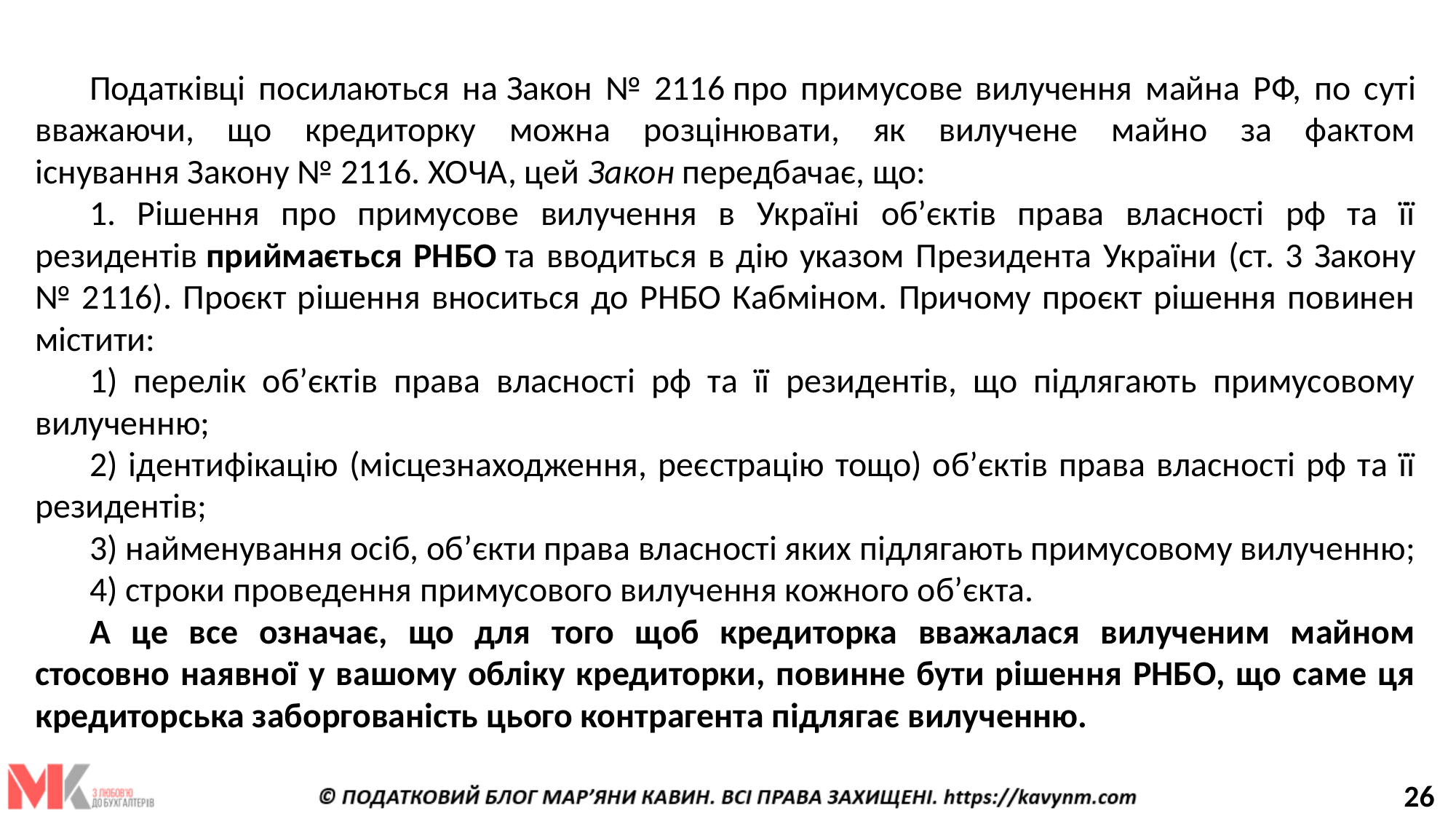

Податківці посилаються на Закон № 2116 про примусове вилучення майна РФ, по суті вважаючи, що кредиторку можна розцінювати, як вилучене майно за фактом існування Закону № 2116. ХОЧА, цей Закон передбачає, що:
1. Рішення про примусове вилучення в Україні об’єктів права власності рф та її резидентів приймається РНБО та вводиться в дію указом Президента України (ст. 3 Закону № 2116). Проєкт рішення вноситься до РНБО Кабміном. Причому проєкт рішення повинен містити:
1) перелік об’єктів права власності рф та її резидентів, що підлягають примусовому вилученню;
2) ідентифікацію (місцезнаходження, реєстрацію тощо) об’єктів права власності рф та її резидентів;
3) найменування осіб, об’єкти права власності яких підлягають примусовому вилученню;
4) строки проведення примусового вилучення кожного об’єкта.
А це все означає, що для того щоб кредиторка вважалася вилученим майном стосовно наявної у вашому обліку кредиторки, повинне бути рішення РНБО, що саме ця кредиторська заборгованість цього контрагента підлягає вилученню.
26